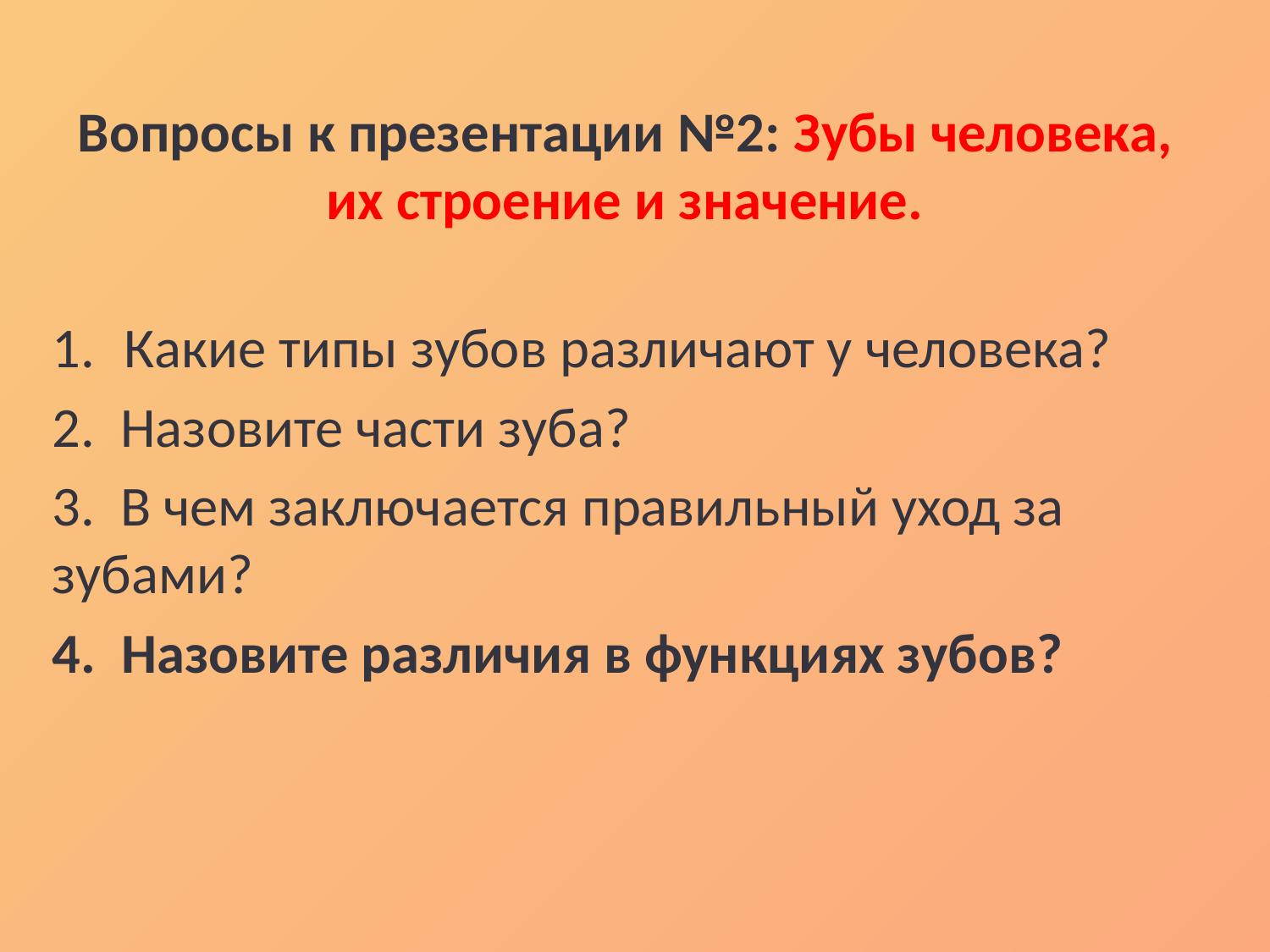

Вопросы к презентации №2: Зубы человека, их строение и значение.

Какие типы зубов различают у человека?
2.  Назовите части зуба?
3.  В чем заключается правильный уход за   зубами?
4.  Назовите различия в функциях зубов?